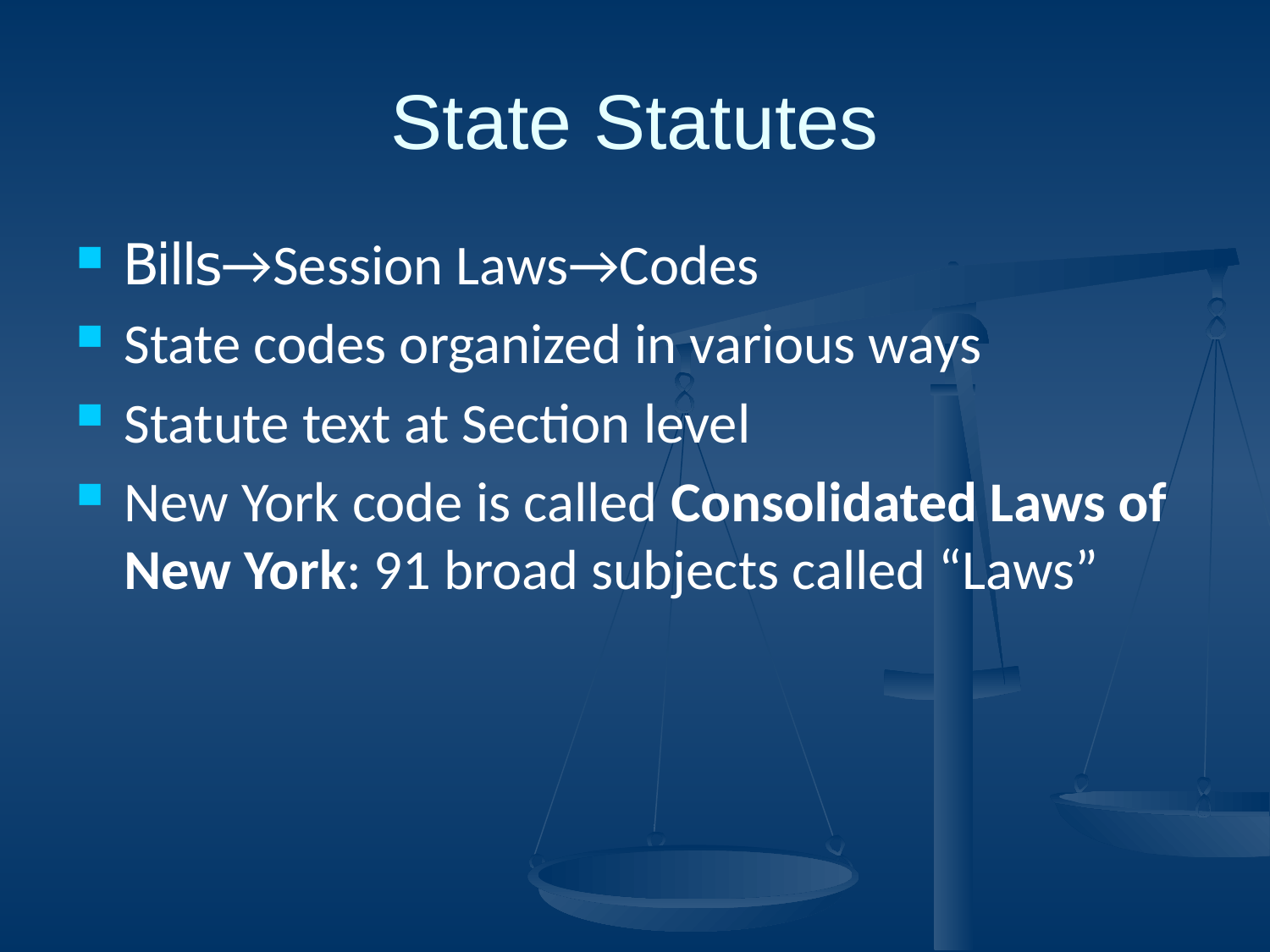

# State Statutes
Bills→Session Laws→Codes
State codes organized in various ways
Statute text at Section level
New York code is called Consolidated Laws of New York: 91 broad subjects called “Laws”